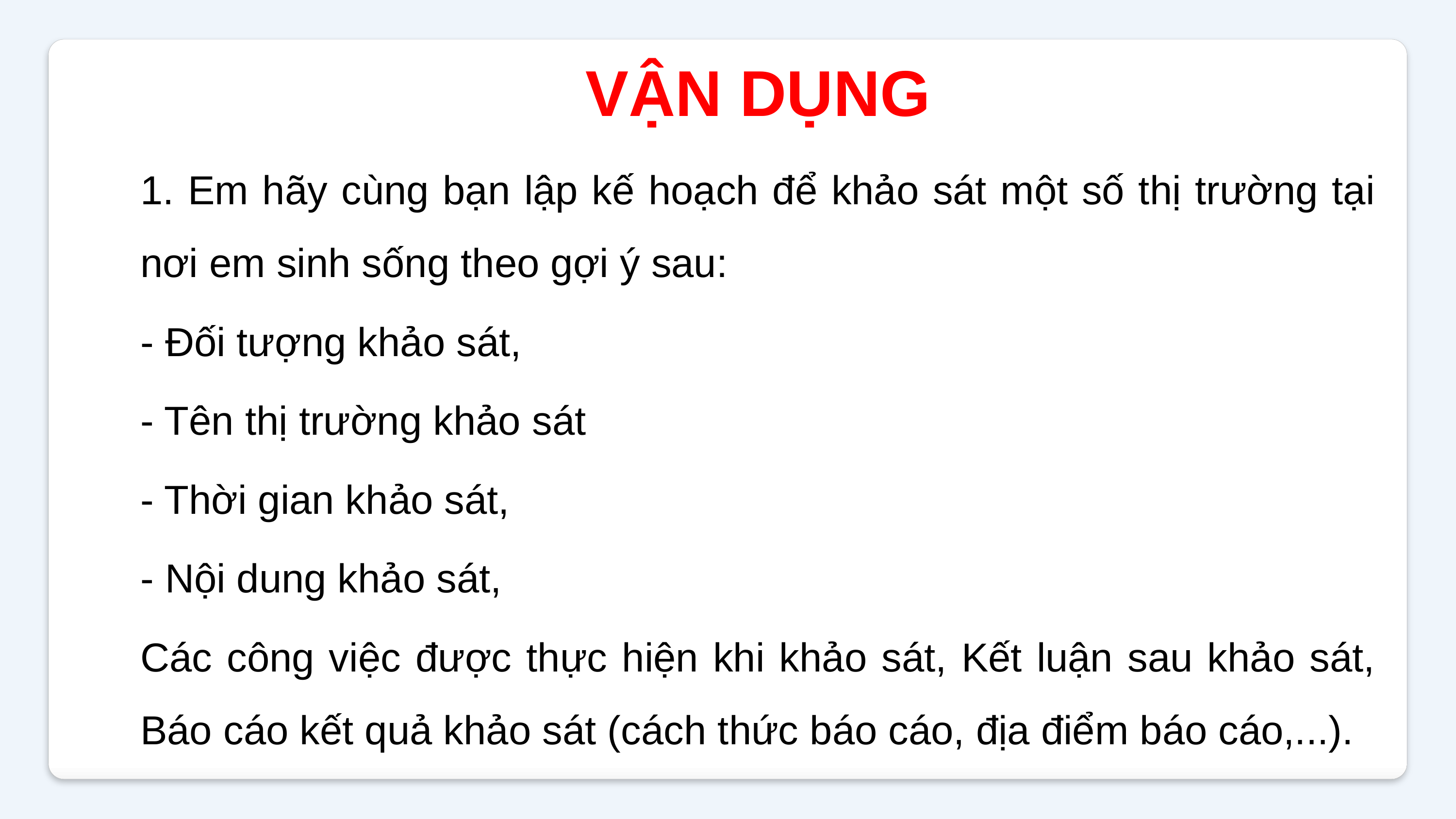

VẬN DỤNG
1. Em hãy cùng bạn lập kế hoạch để khảo sát một số thị trường tại nơi em sinh sống theo gợi ý sau:
- Đối tượng khảo sát,
- Tên thị trường khảo sát
- Thời gian khảo sát,
- Nội dung khảo sát,
Các công việc được thực hiện khi khảo sát, Kết luận sau khảo sát, Báo cáo kết quả khảo sát (cách thức báo cáo, địa điểm báo cáo,...).